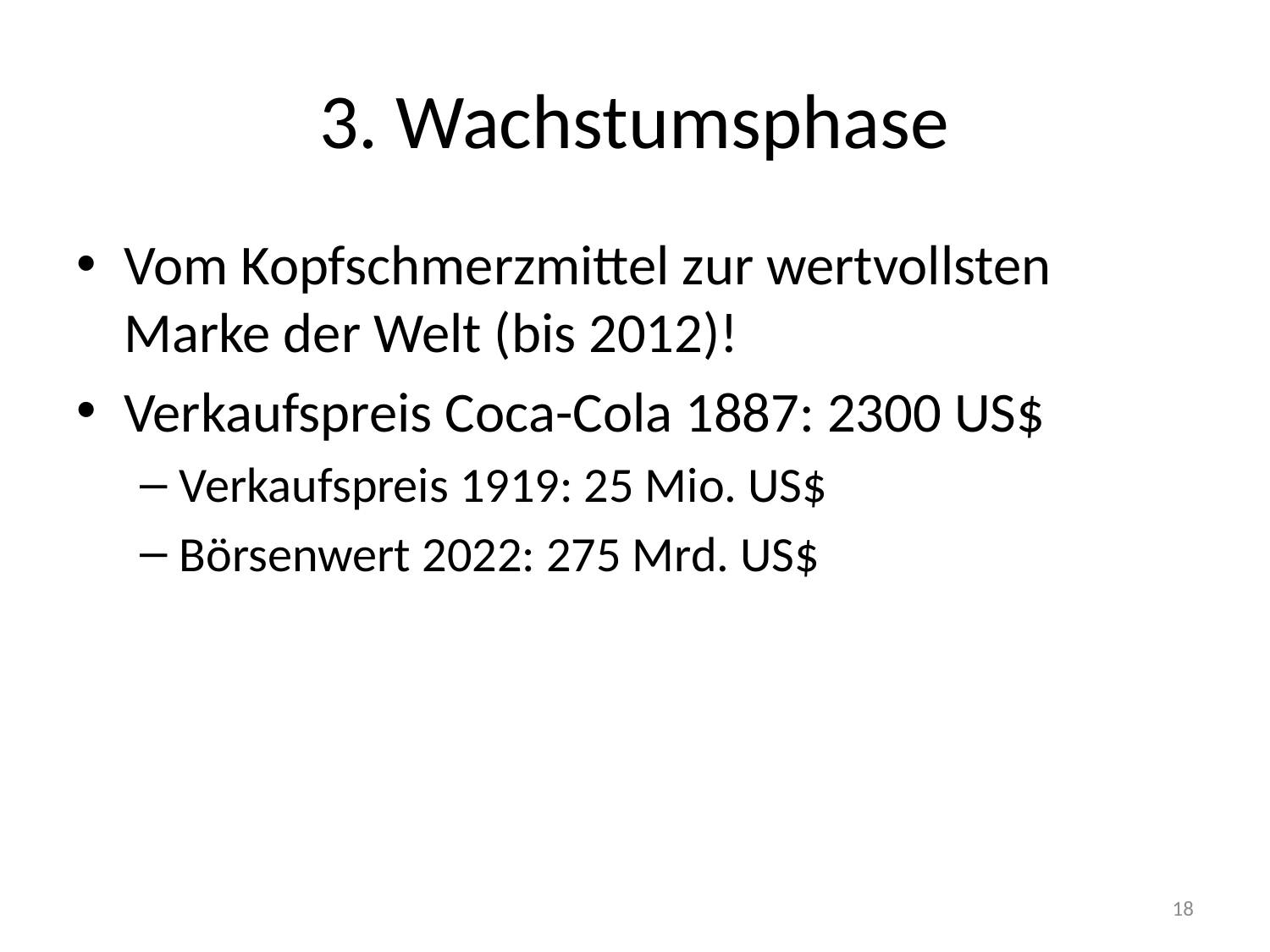

# 3. Wachstumsphase
Vom Kopfschmerzmittel zur wertvollsten Marke der Welt (bis 2012)!
Verkaufspreis Coca-Cola 1887: 2300 US$
Verkaufspreis 1919: 25 Mio. US$
Börsenwert 2022: 275 Mrd. US$

18